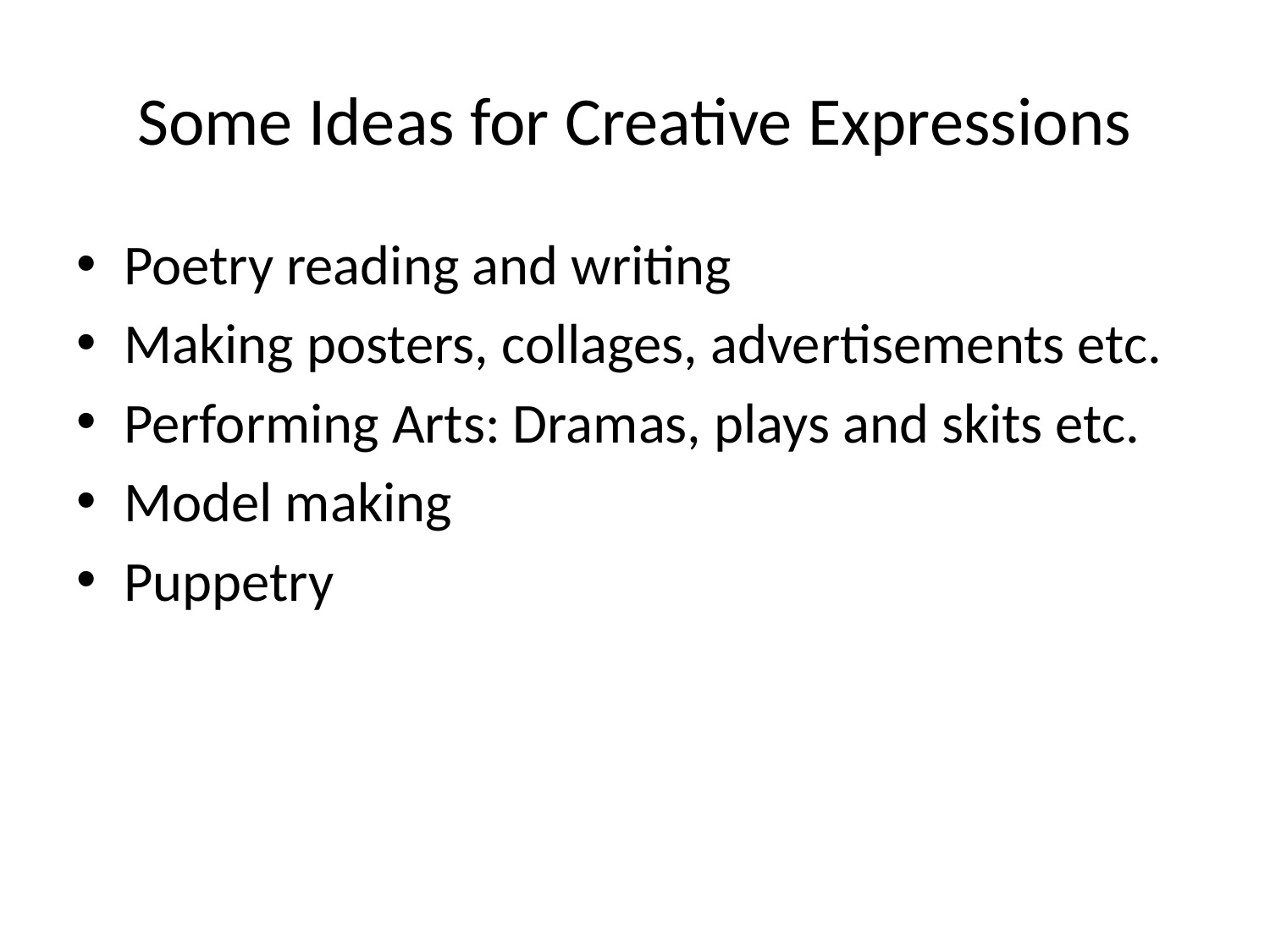

# Some Ideas for Creative Expressions
Poetry reading and writing
Making posters, collages, advertisements etc.
Performing Arts: Dramas, plays and skits etc.
Model making
Puppetry